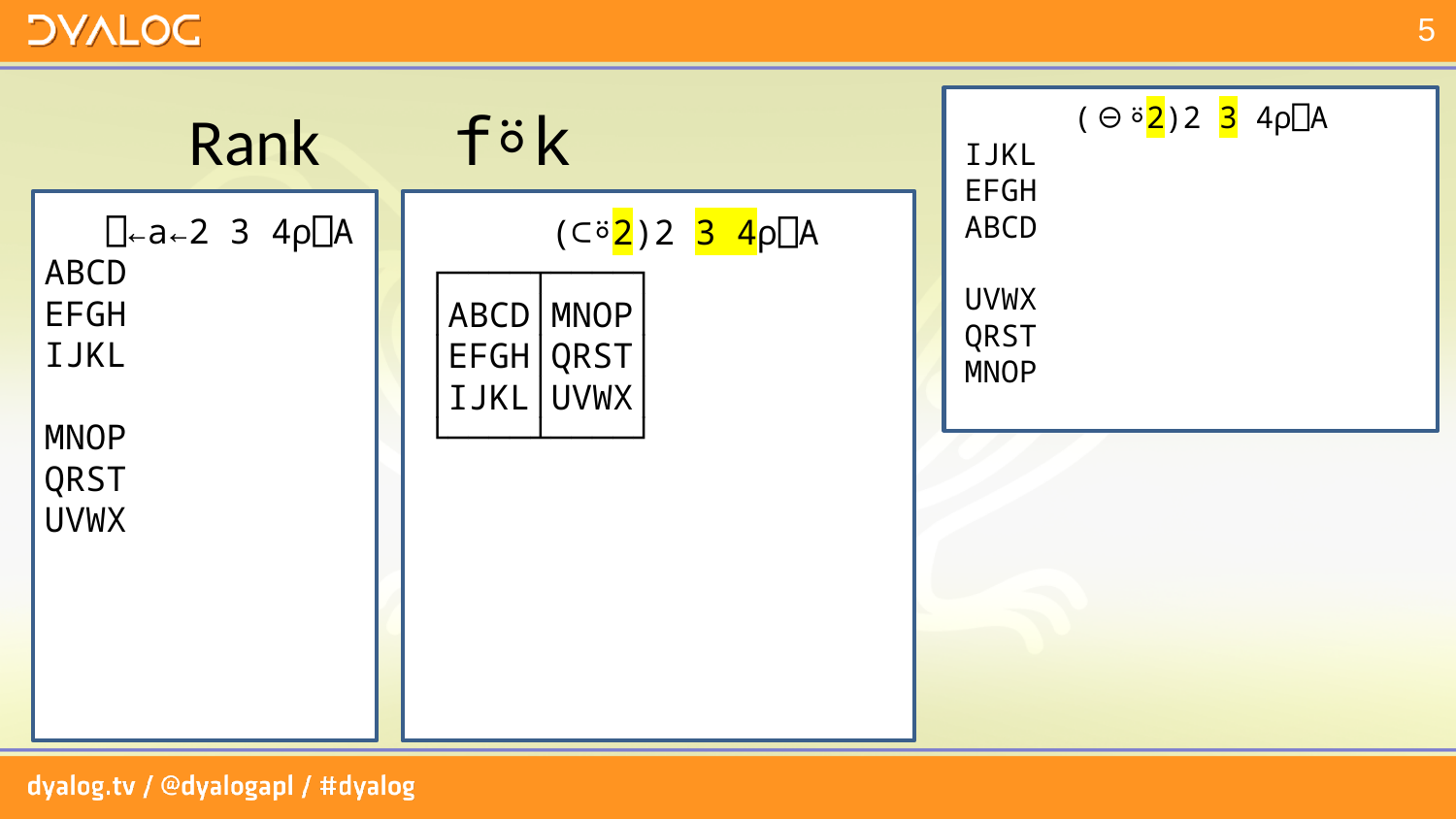

# Rank         f⍤k
      (⊖⍤2)2 3 4⍴⎕A
IJKL
EFGH
ABCD

UVWX
QRST
MNOP

   ⎕←a←2 3 4⍴⎕A
ABCD
EFGH
IJKL

MNOP
QRST
UVWX
      (⊂⍤2)2 3 4⍴⎕A
┌────┬────┐
│ABCD│MNOP│
│EFGH│QRST│
│IJKL│UVWX│
└────┴────┘